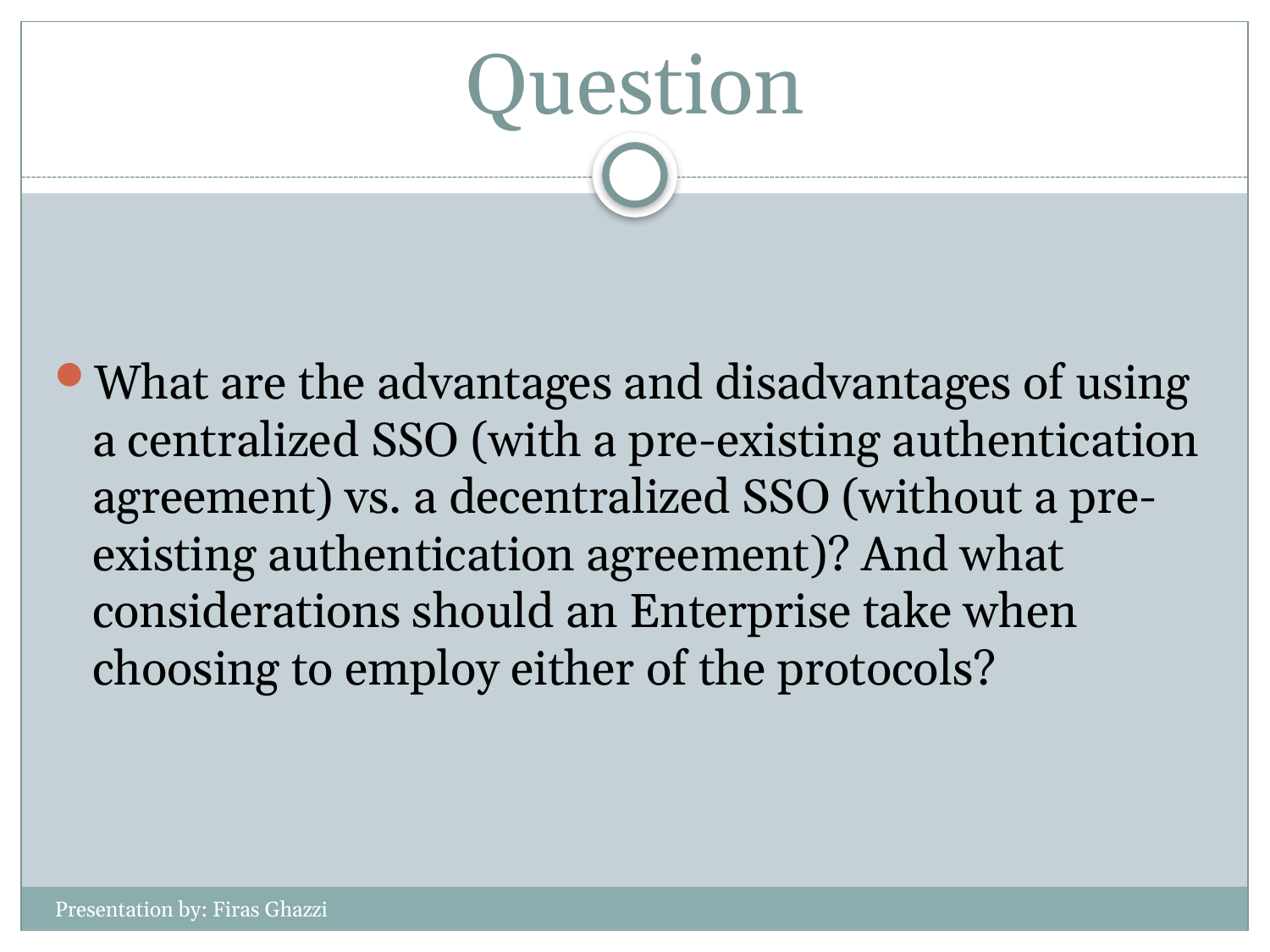

# Question

What are the advantages and disadvantages of using a centralized SSO (with a pre-existing authentication agreement) vs. a decentralized SSO (without a pre-existing authentication agreement)? And what considerations should an Enterprise take when choosing to employ either of the protocols?

Presentation by: Firas Ghazzi